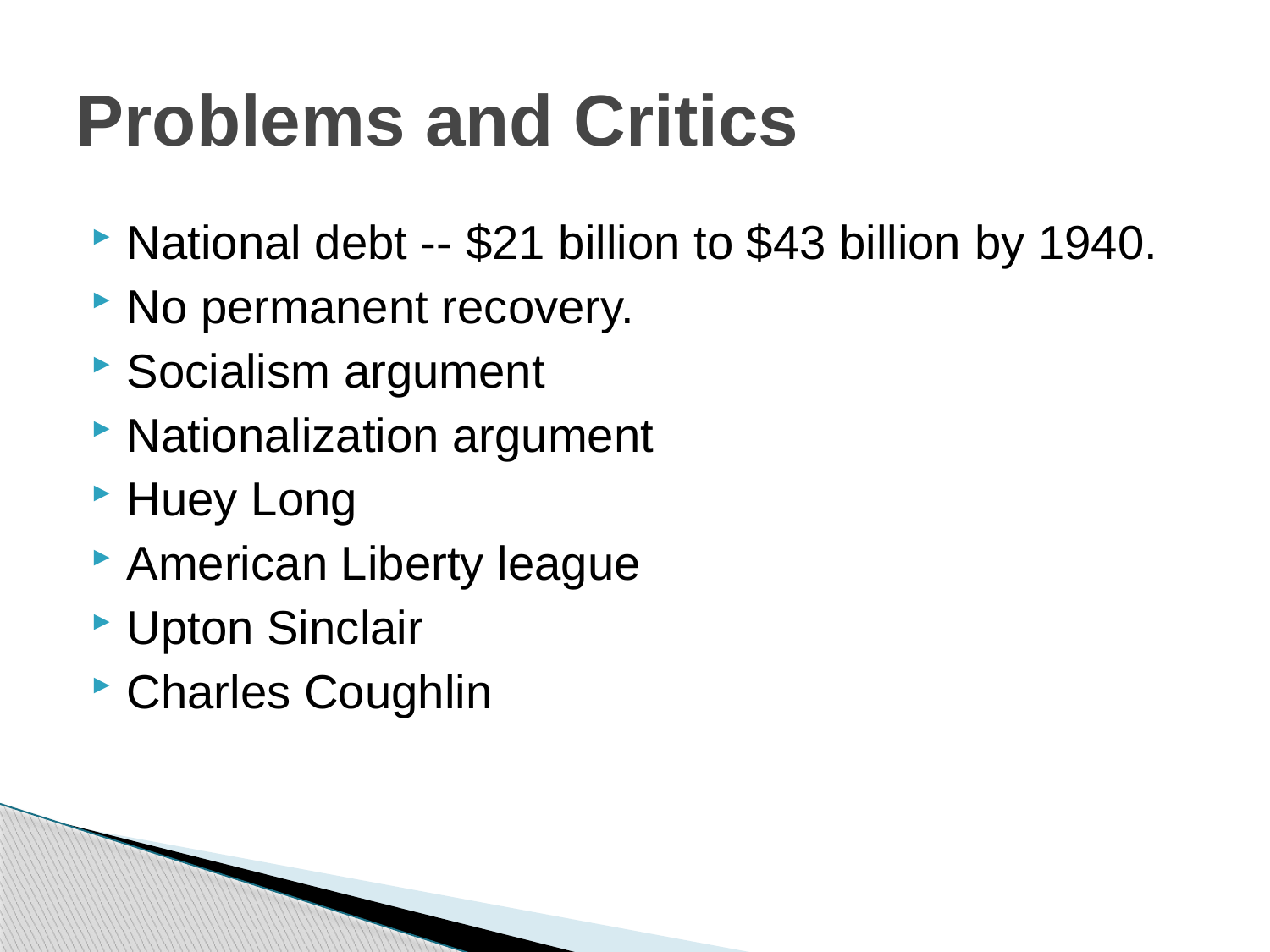

# Problems and Critics
National debt -- $21 billion to $43 billion by 1940.
No permanent recovery.
Socialism argument
Nationalization argument
Huey Long
American Liberty league
Upton Sinclair
Charles Coughlin